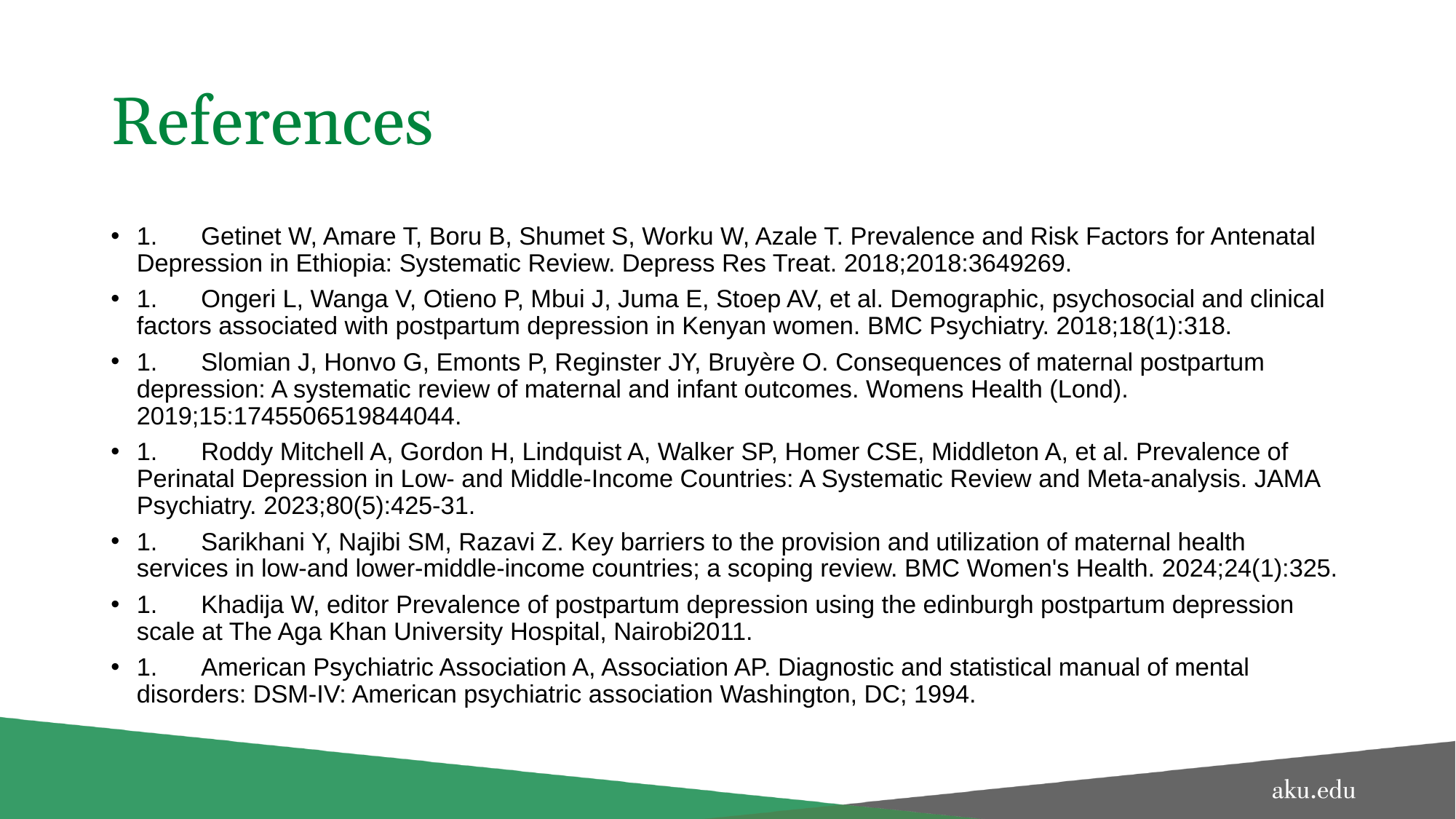

# References
1.	Getinet W, Amare T, Boru B, Shumet S, Worku W, Azale T. Prevalence and Risk Factors for Antenatal Depression in Ethiopia: Systematic Review. Depress Res Treat. 2018;2018:3649269.
1.	Ongeri L, Wanga V, Otieno P, Mbui J, Juma E, Stoep AV, et al. Demographic, psychosocial and clinical factors associated with postpartum depression in Kenyan women. BMC Psychiatry. 2018;18(1):318.
1.	Slomian J, Honvo G, Emonts P, Reginster JY, Bruyère O. Consequences of maternal postpartum depression: A systematic review of maternal and infant outcomes. Womens Health (Lond). 2019;15:1745506519844044.
1.	Roddy Mitchell A, Gordon H, Lindquist A, Walker SP, Homer CSE, Middleton A, et al. Prevalence of Perinatal Depression in Low- and Middle-Income Countries: A Systematic Review and Meta-analysis. JAMA Psychiatry. 2023;80(5):425-31.
1.	Sarikhani Y, Najibi SM, Razavi Z. Key barriers to the provision and utilization of maternal health services in low-and lower-middle-income countries; a scoping review. BMC Women's Health. 2024;24(1):325.
1.	Khadija W, editor Prevalence of postpartum depression using the edinburgh postpartum depression scale at The Aga Khan University Hospital, Nairobi2011.
1.	American Psychiatric Association A, Association AP. Diagnostic and statistical manual of mental disorders: DSM-IV: American psychiatric association Washington, DC; 1994.